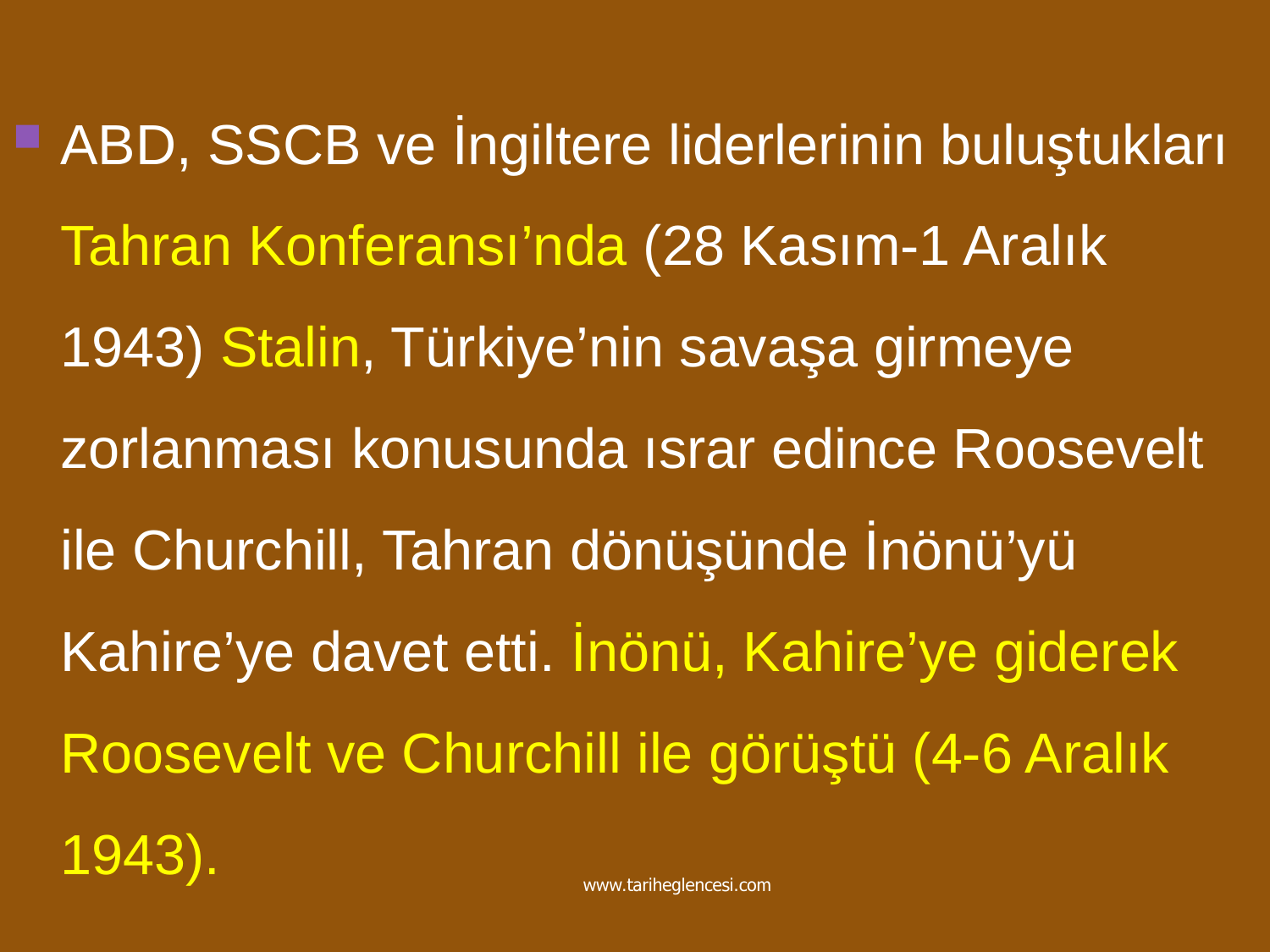

ABD, SSCB ve İngiltere liderlerinin buluştukları Tahran Konferansı’nda (28 Kasım-1 Aralık 1943) Stalin, Türkiye’nin savaşa girmeye zorlanması konusunda ısrar edince Roosevelt ile Churchill, Tahran dönüşünde İnönü’yü Kahire’ye davet etti. İnönü, Kahire’ye giderek Roosevelt ve Churchill ile görüştü (4-6 Aralık 1943).
www.tariheglencesi.com